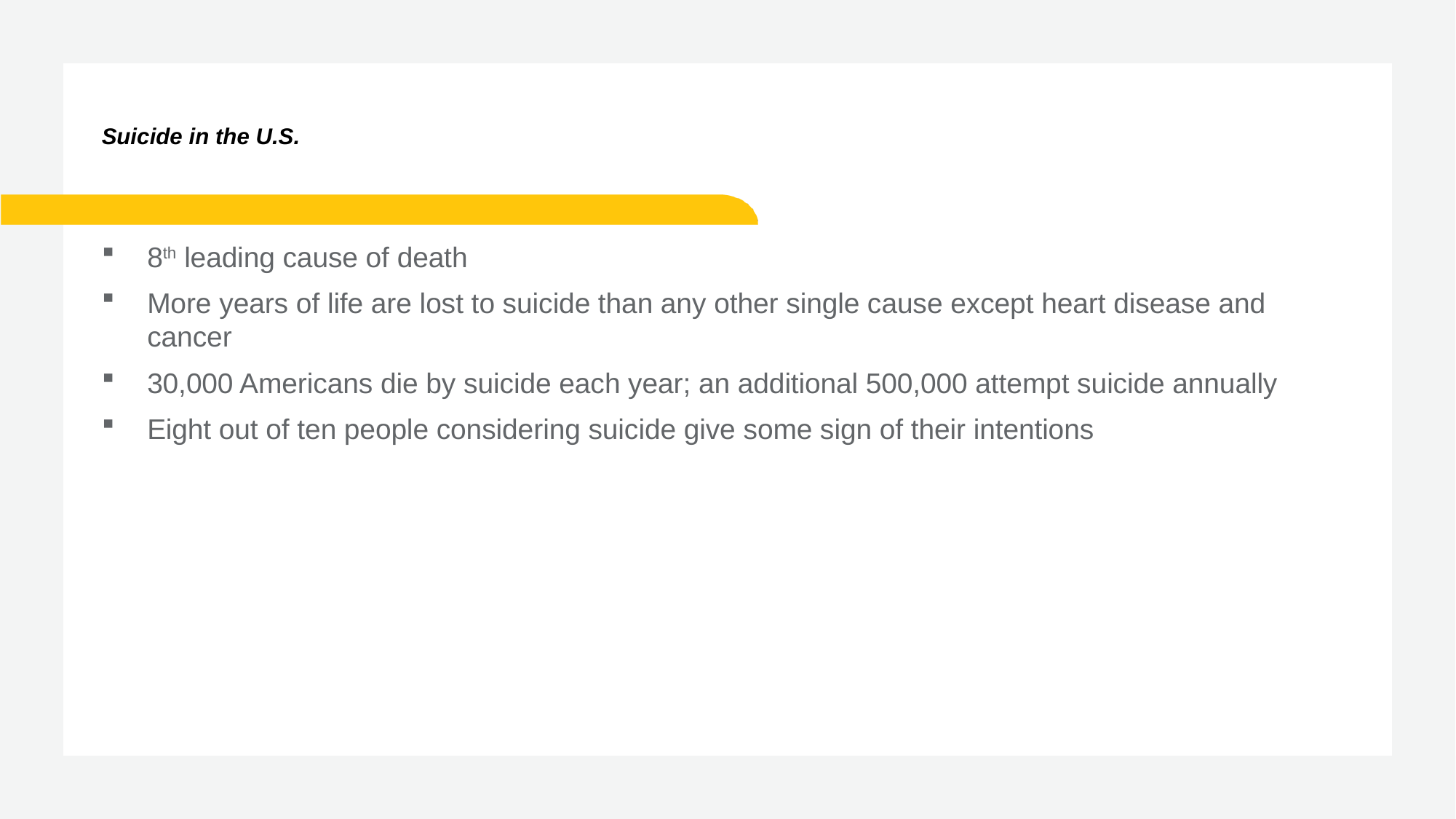

# Suicide in the U.S.
8th leading cause of death
More years of life are lost to suicide than any other single cause except heart disease and cancer
30,000 Americans die by suicide each year; an additional 500,000 attempt suicide annually
Eight out of ten people considering suicide give some sign of their intentions